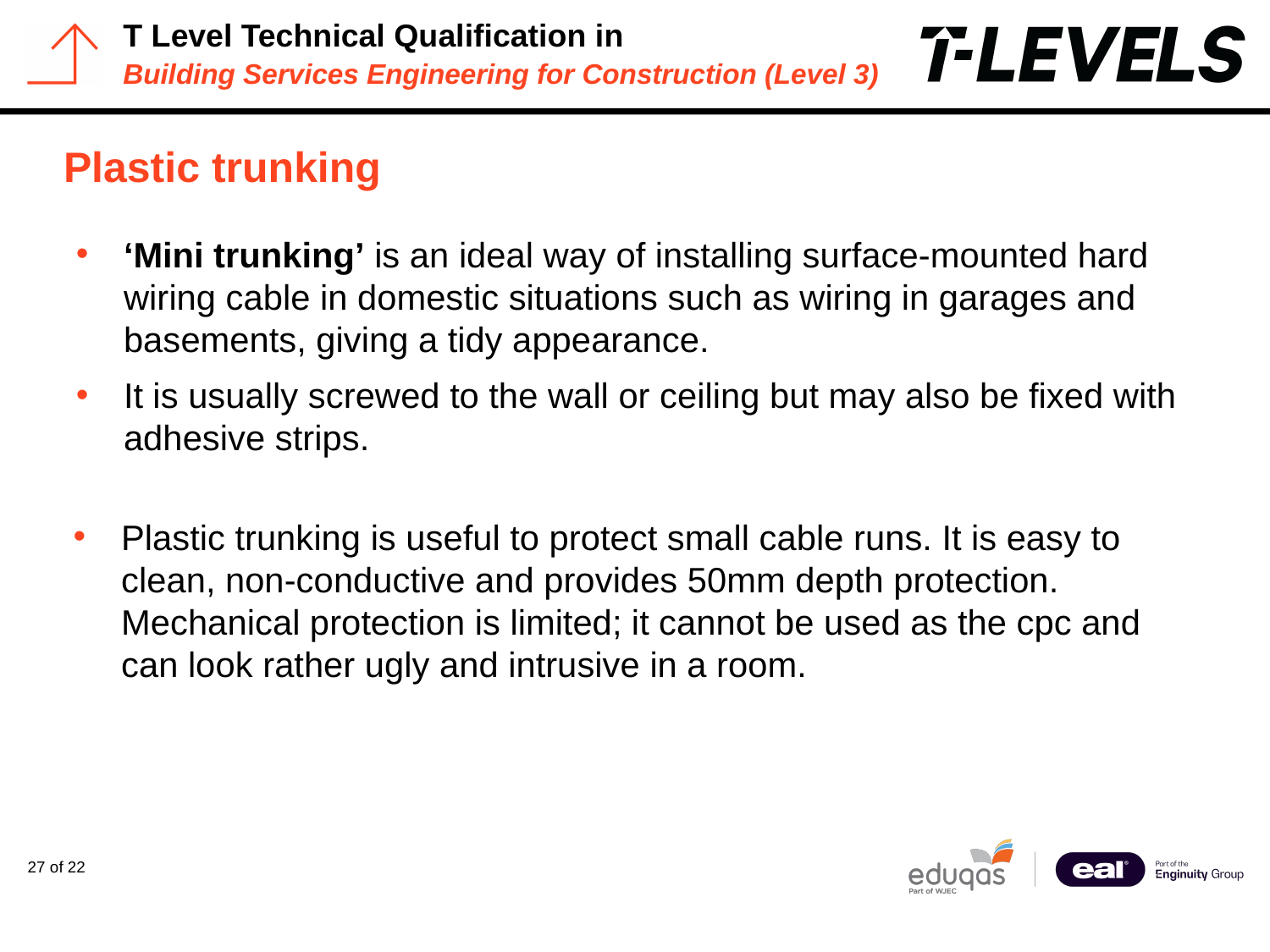

# Plastic trunking
‘Mini trunking’ is an ideal way of installing surface-mounted hard wiring cable in domestic situations such as wiring in garages and basements, giving a tidy appearance.
It is usually screwed to the wall or ceiling but may also be fixed with adhesive strips.
Plastic trunking is useful to protect small cable runs. It is easy to clean, non-conductive and provides 50mm depth protection. Mechanical protection is limited; it cannot be used as the cpc and can look rather ugly and intrusive in a room.